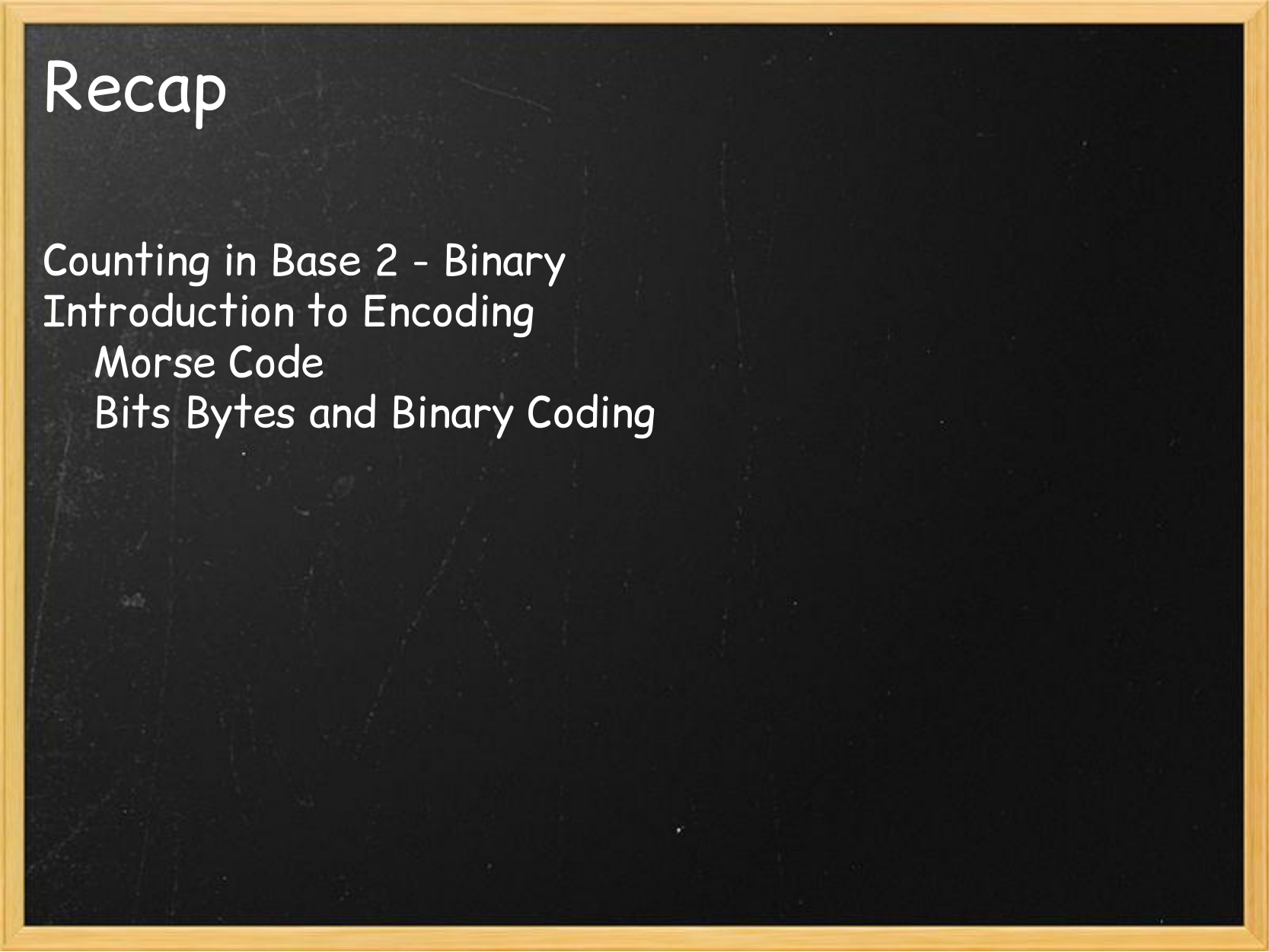

# Recap
Counting in Base 2 - Binary
Introduction to Encoding
    Morse Code
    Bits Bytes and Binary Coding